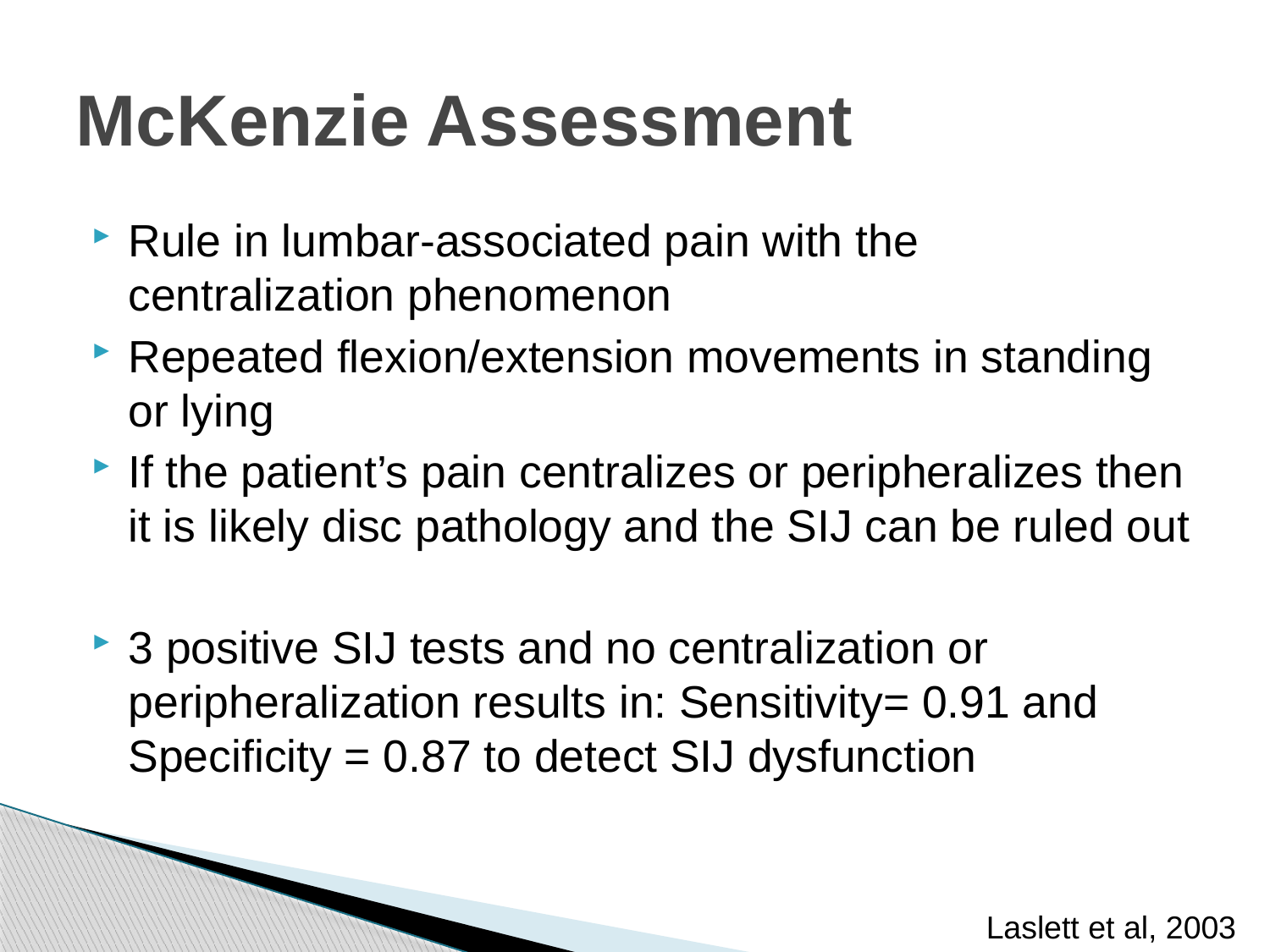

# McKenzie Assessment
Rule in lumbar-associated pain with the centralization phenomenon
Repeated flexion/extension movements in standing or lying
If the patient’s pain centralizes or peripheralizes then it is likely disc pathology and the SIJ can be ruled out

3 positive SIJ tests and no centralization or peripheralization results in: Sensitivity= 0.91 and Specificity = 0.87 to detect SIJ dysfunction
Laslett et al, 2003